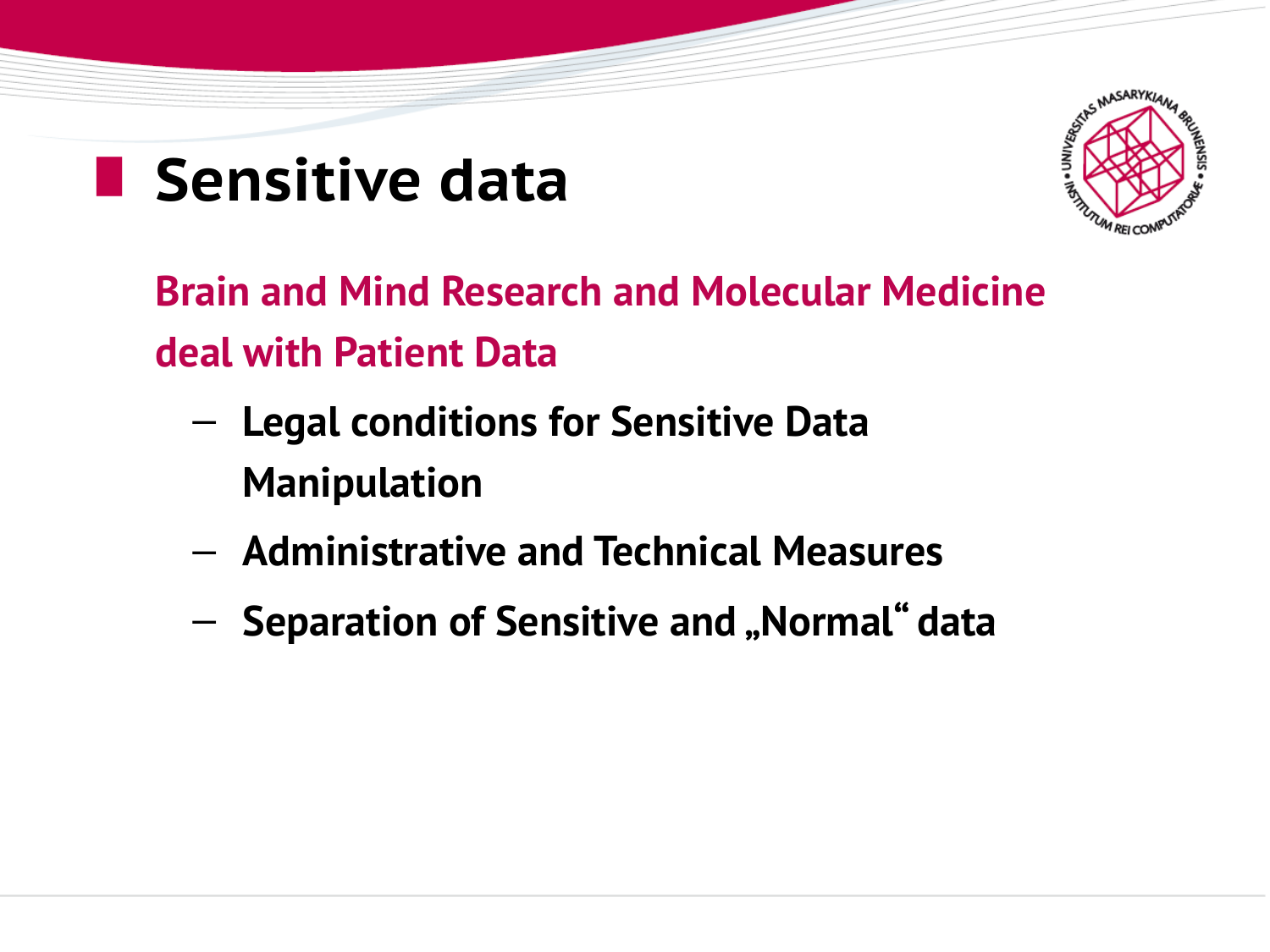

# Sensitive data
Brain and Mind Research and Molecular Medicine deal with Patient Data
Legal conditions for Sensitive Data Manipulation
Administrative and Technical Measures
Separation of Sensitive and „Normal“ data